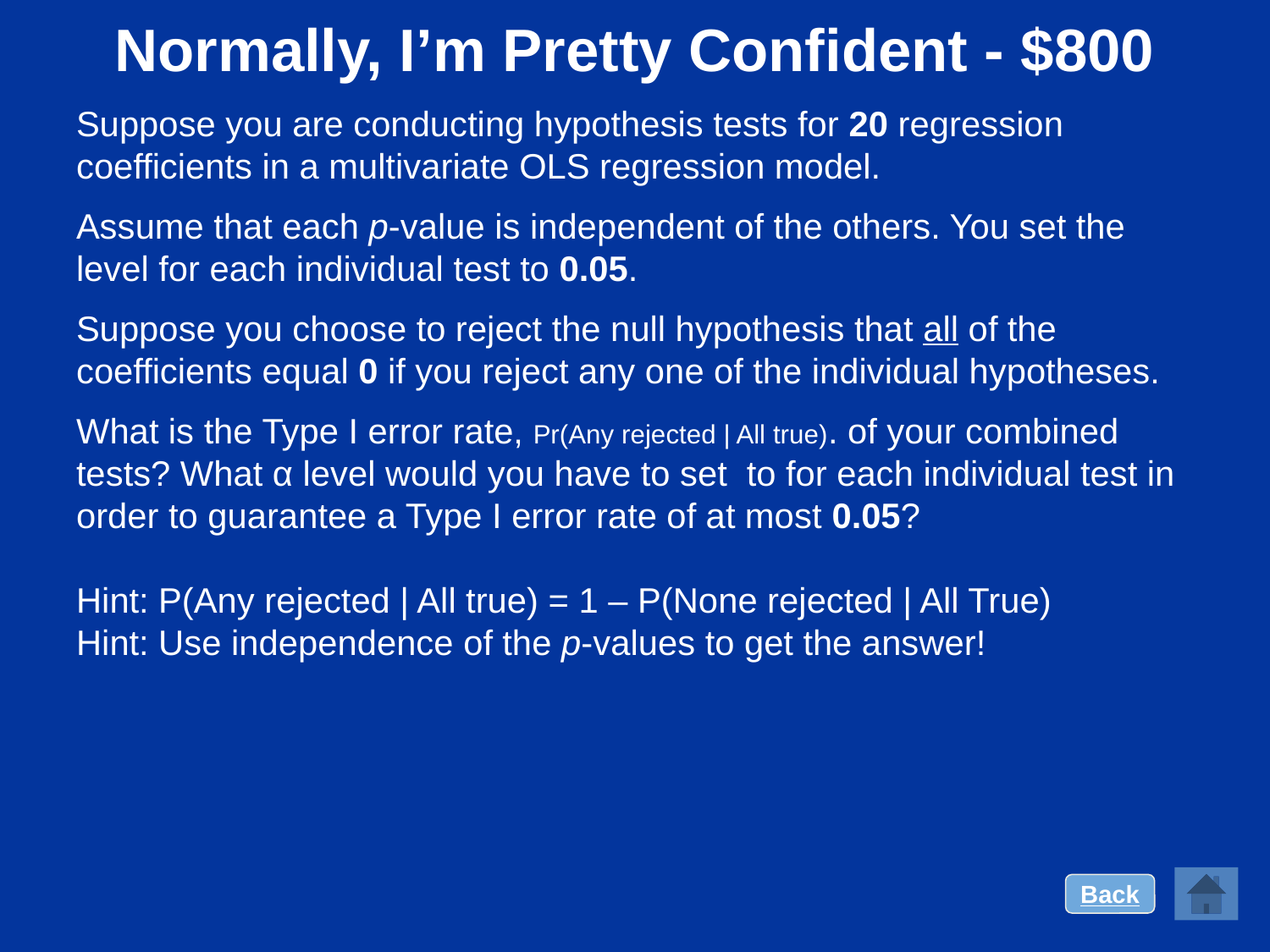

# Normally, I’m Pretty Confident - $800
Suppose you are conducting hypothesis tests for 20 regression coefficients in a multivariate OLS regression model.
Assume that each p-value is independent of the others. You set the level for each individual test to 0.05.
Suppose you choose to reject the null hypothesis that all of the coefficients equal 0 if you reject any one of the individual hypotheses.
What is the Type I error rate, Pr(Any rejected | All true). of your combined tests? What α level would you have to set  to for each individual test in order to guarantee a Type I error rate of at most 0.05?

Hint: P(Any rejected | All true) = 1 – P(None rejected | All True)
Hint: Use independence of the p-values to get the answer!

Back